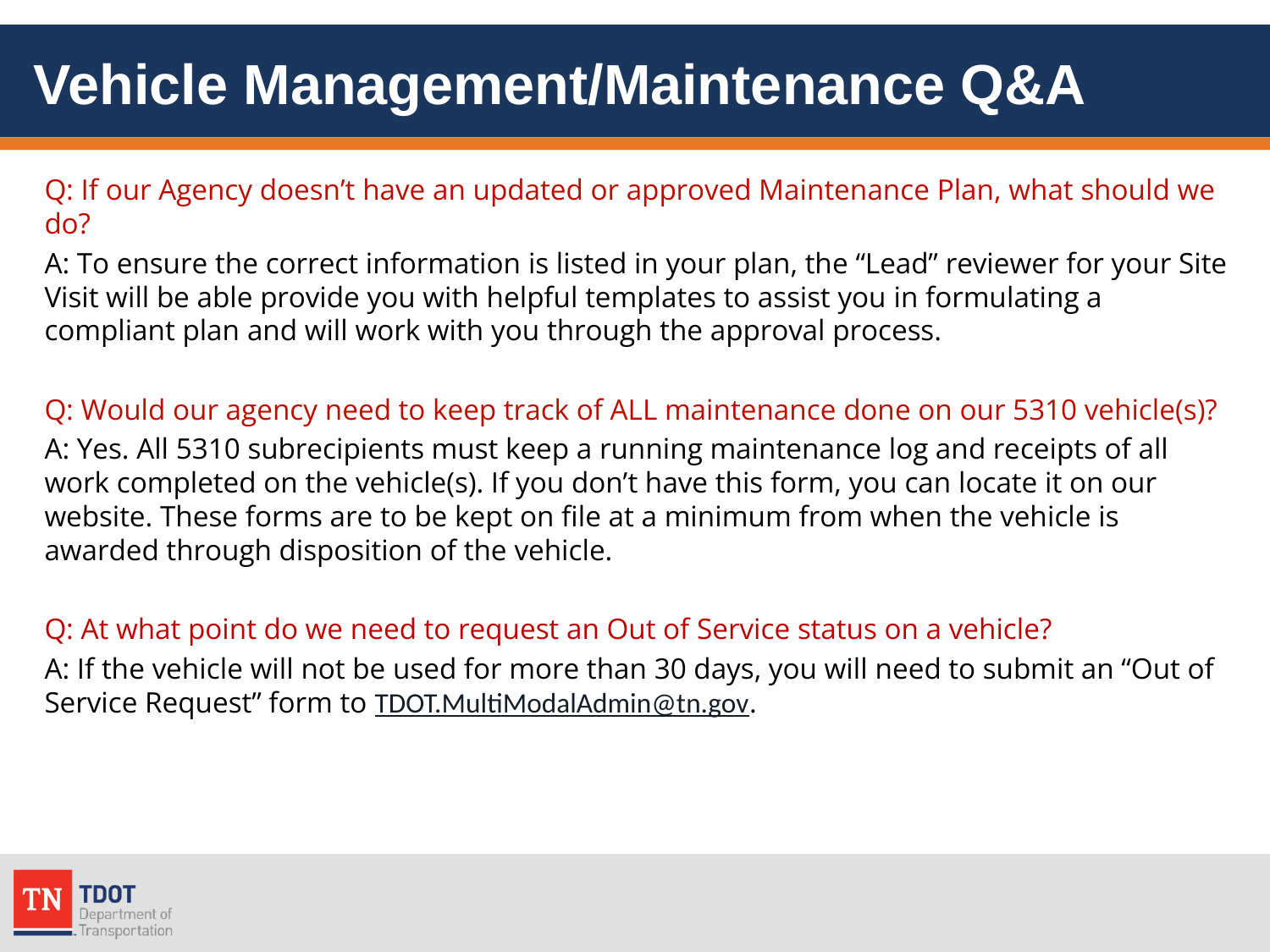

# Vehicle Management/Maintenance Q&A
Q: If our Agency doesn’t have an updated or approved Maintenance Plan, what should we do?
A: To ensure the correct information is listed in your plan, the “Lead” reviewer for your Site Visit will be able provide you with helpful templates to assist you in formulating a compliant plan and will work with you through the approval process.

Q: Would our agency need to keep track of ALL maintenance done on our 5310 vehicle(s)?
A: Yes. All 5310 subrecipients must keep a running maintenance log and receipts of all work completed on the vehicle(s). If you don’t have this form, you can locate it on our website. These forms are to be kept on file at a minimum from when the vehicle is awarded through disposition of the vehicle.

Q: At what point do we need to request an Out of Service status on a vehicle?
A: If the vehicle will not be used for more than 30 days, you will need to submit an “Out of Service Request” form to TDOT.MultiModalAdmin@tn.gov.